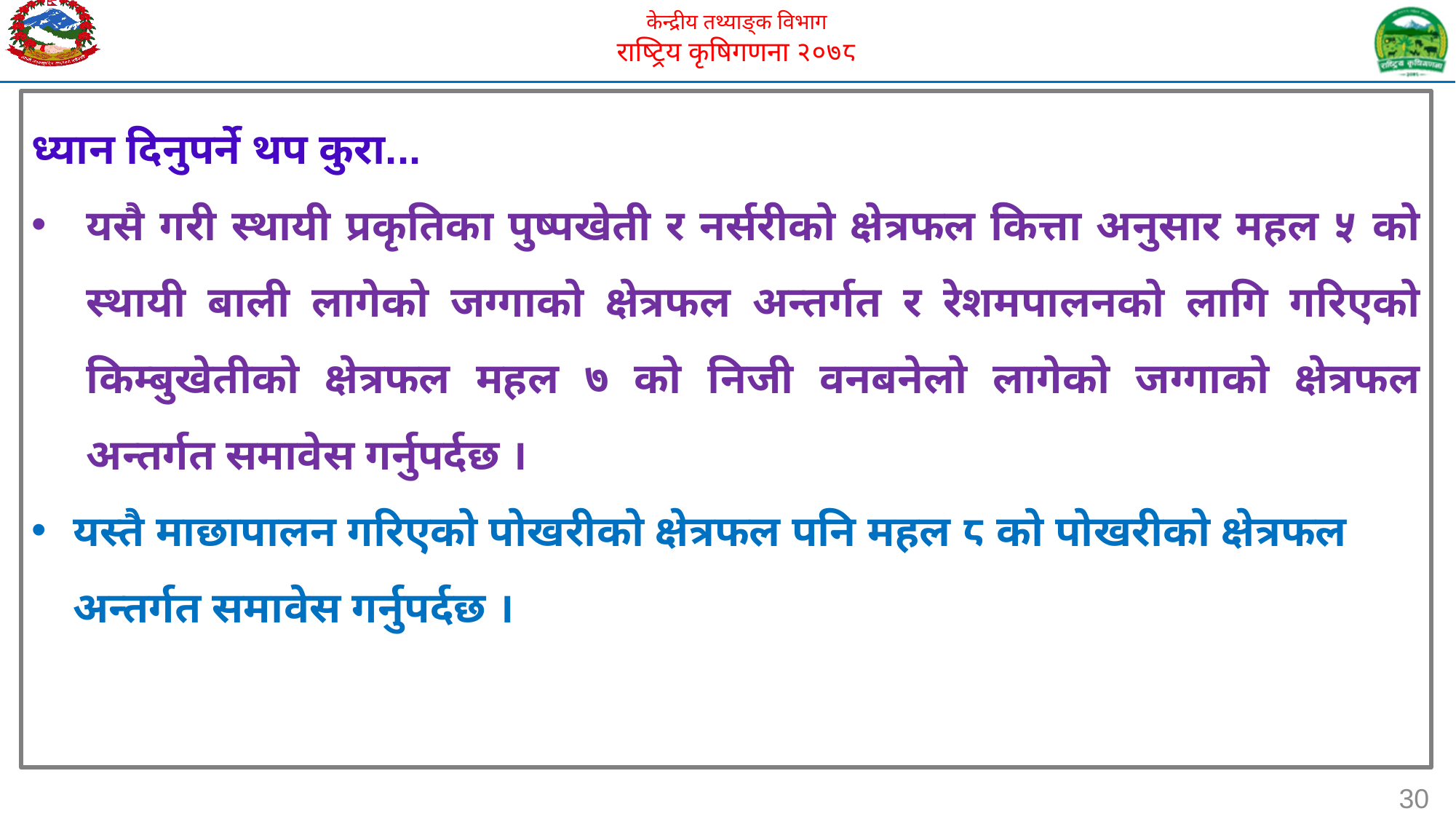

ध्यान दिनुपर्ने थप कुरा...
यसै गरी स्थायी प्रकृतिका पुष्पखेती र नर्सरीको क्षेत्रफल कित्ता अनुसार महल ५ को स्थायी बाली लागेको जग्गाको क्षेत्रफल अन्तर्गत र रेशमपालनको लागि गरिएको किम्बुखेतीको क्षेत्रफल महल ७ को निजी वनबनेलो लागेको जग्गाको क्षेत्रफल अन्तर्गत समावेस गर्नुपर्दछ ।
यस्तै माछापालन गरिएको पोखरीको क्षेत्रफल पनि महल ८ को पोखरीको क्षेत्रफल अन्तर्गत समावेस गर्नुपर्दछ ।

30